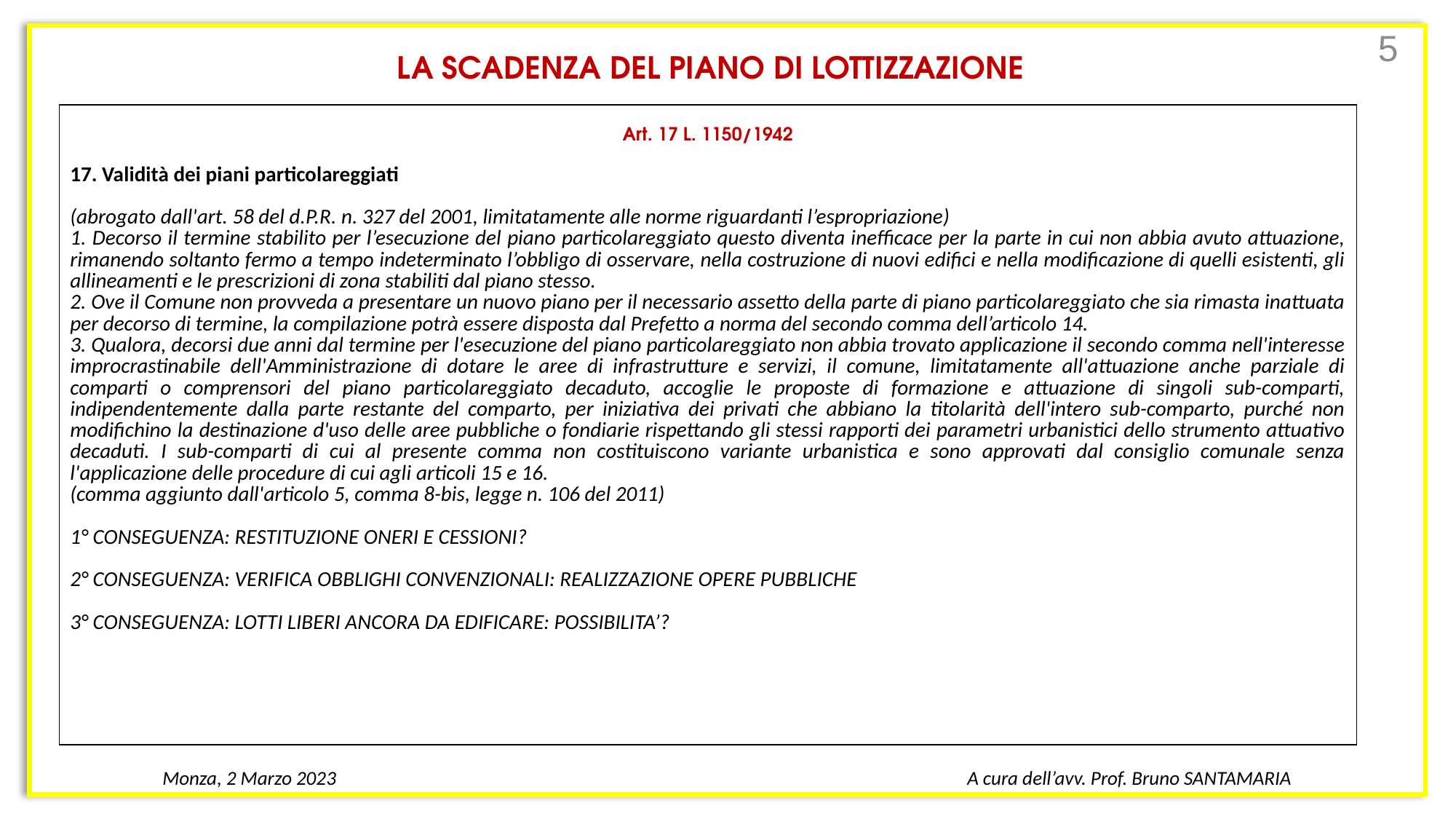

LA SCADENZA DEL PIANO DI LOTTIZZAZIONE
5
| Art. 17 L. 1150/1942 17. Validità dei piani particolareggiati (abrogato dall'art. 58 del d.P.R. n. 327 del 2001, limitatamente alle norme riguardanti l’espropriazione) 1. Decorso il termine stabilito per l’esecuzione del piano particolareggiato questo diventa inefficace per la parte in cui non abbia avuto attuazione, rimanendo soltanto fermo a tempo indeterminato l’obbligo di osservare, nella costruzione di nuovi edifici e nella modificazione di quelli esistenti, gli allineamenti e le prescrizioni di zona stabiliti dal piano stesso. 2. Ove il Comune non provveda a presentare un nuovo piano per il necessario assetto della parte di piano particolareggiato che sia rimasta inattuata per decorso di termine, la compilazione potrà essere disposta dal Prefetto a norma del secondo comma dell’articolo 14. 3. Qualora, decorsi due anni dal termine per l'esecuzione del piano particolareggiato non abbia trovato applicazione il secondo comma nell'interesse improcrastinabile dell'Amministrazione di dotare le aree di infrastrutture e servizi, il comune, limitatamente all'attuazione anche parziale di comparti o comprensori del piano particolareggiato decaduto, accoglie le proposte di formazione e attuazione di singoli sub-comparti, indipendentemente dalla parte restante del comparto, per iniziativa dei privati che abbiano la titolarità dell'intero sub-comparto, purché non modifichino la destinazione d'uso delle aree pubbliche o fondiarie rispettando gli stessi rapporti dei parametri urbanistici dello strumento attuativo decaduti. I sub-comparti di cui al presente comma non costituiscono variante urbanistica e sono approvati dal consiglio comunale senza l'applicazione delle procedure di cui agli articoli 15 e 16. (comma aggiunto dall'articolo 5, comma 8-bis, legge n. 106 del 2011) 1° CONSEGUENZA: RESTITUZIONE ONERI E CESSIONI? 2° CONSEGUENZA: VERIFICA OBBLIGHI CONVENZIONALI: REALIZZAZIONE OPERE PUBBLICHE 3° CONSEGUENZA: LOTTI LIBERI ANCORA DA EDIFICARE: POSSIBILITA’? |
| --- |
Monza, 2 Marzo 2023
A cura dell’avv. Prof. Bruno SANTAMARIA